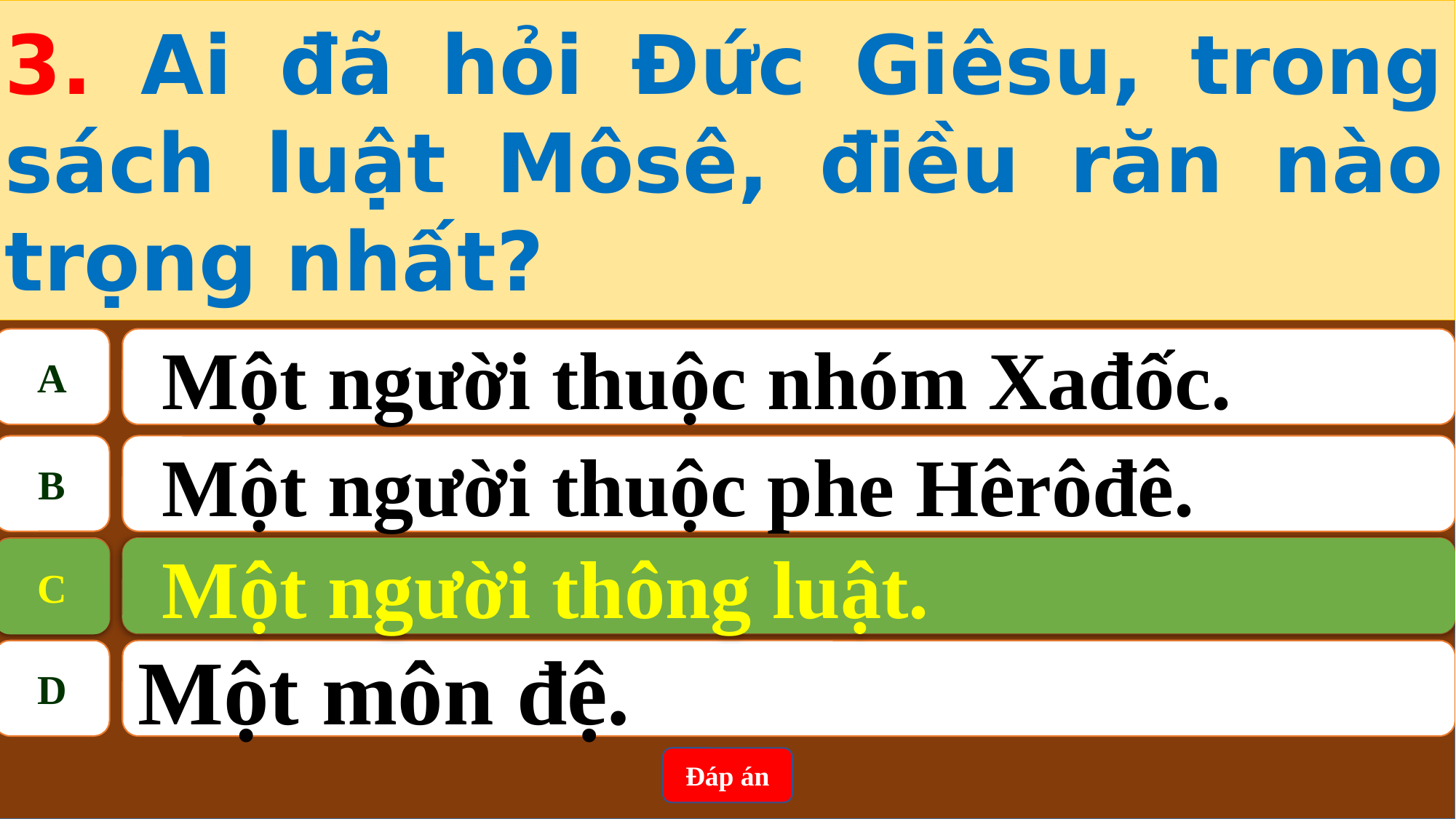

3. Ai đã hỏi Đức Giêsu, trong sách luật Môsê, điều răn nào trọng nhất?
A
Một người thuộc nhóm Xađốc.
B
Một người thuộc phe Hêrôđê.
Một người thông luật.
C
C
Một người thông luật.
D
Một môn đệ.
Đáp án